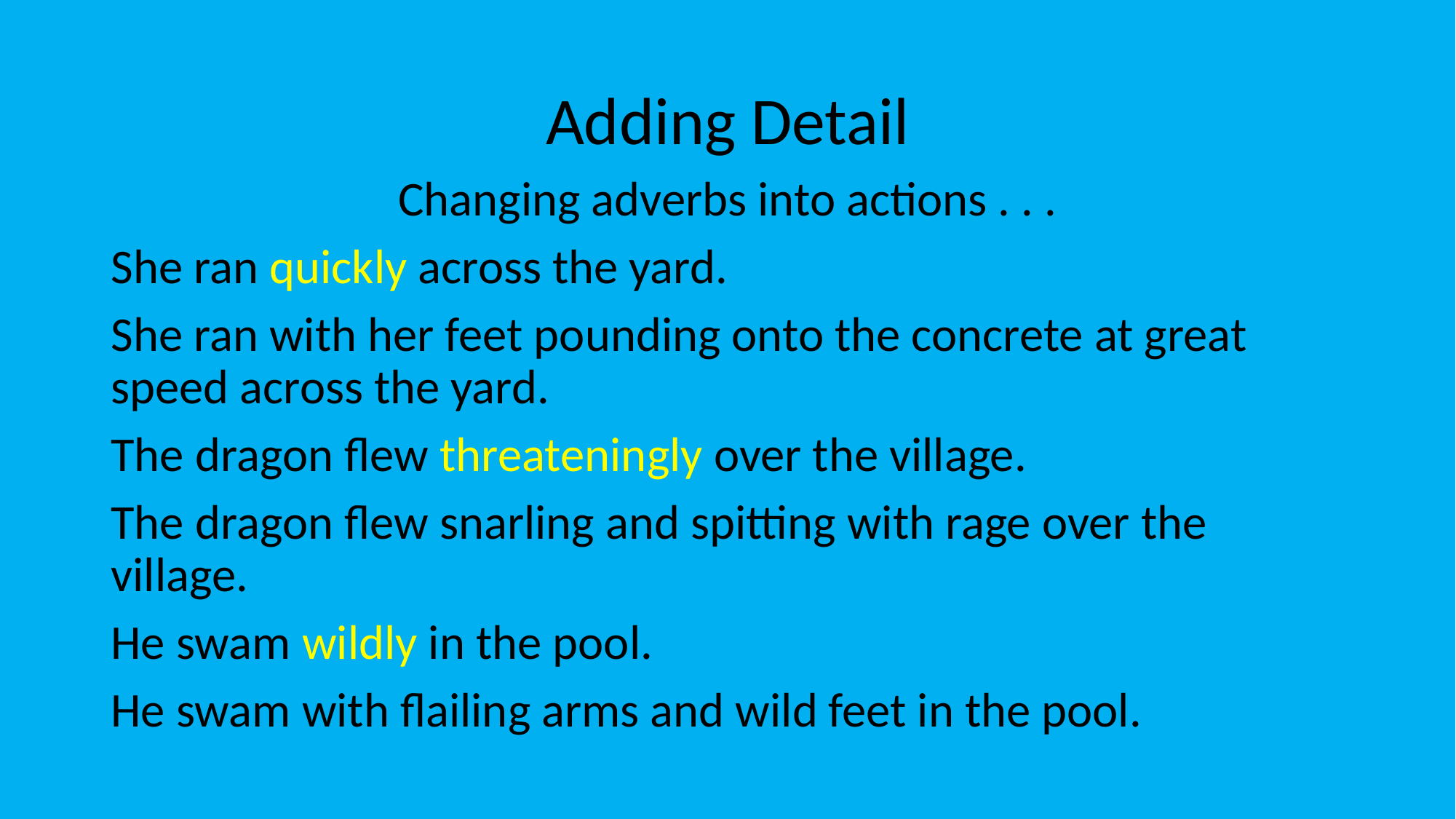

# Adding Detail
Changing adverbs into actions . . .
She ran quickly across the yard.
She ran with her feet pounding onto the concrete at great speed across the yard.
The dragon flew threateningly over the village.
The dragon flew snarling and spitting with rage over the village.
He swam wildly in the pool.
He swam with flailing arms and wild feet in the pool.